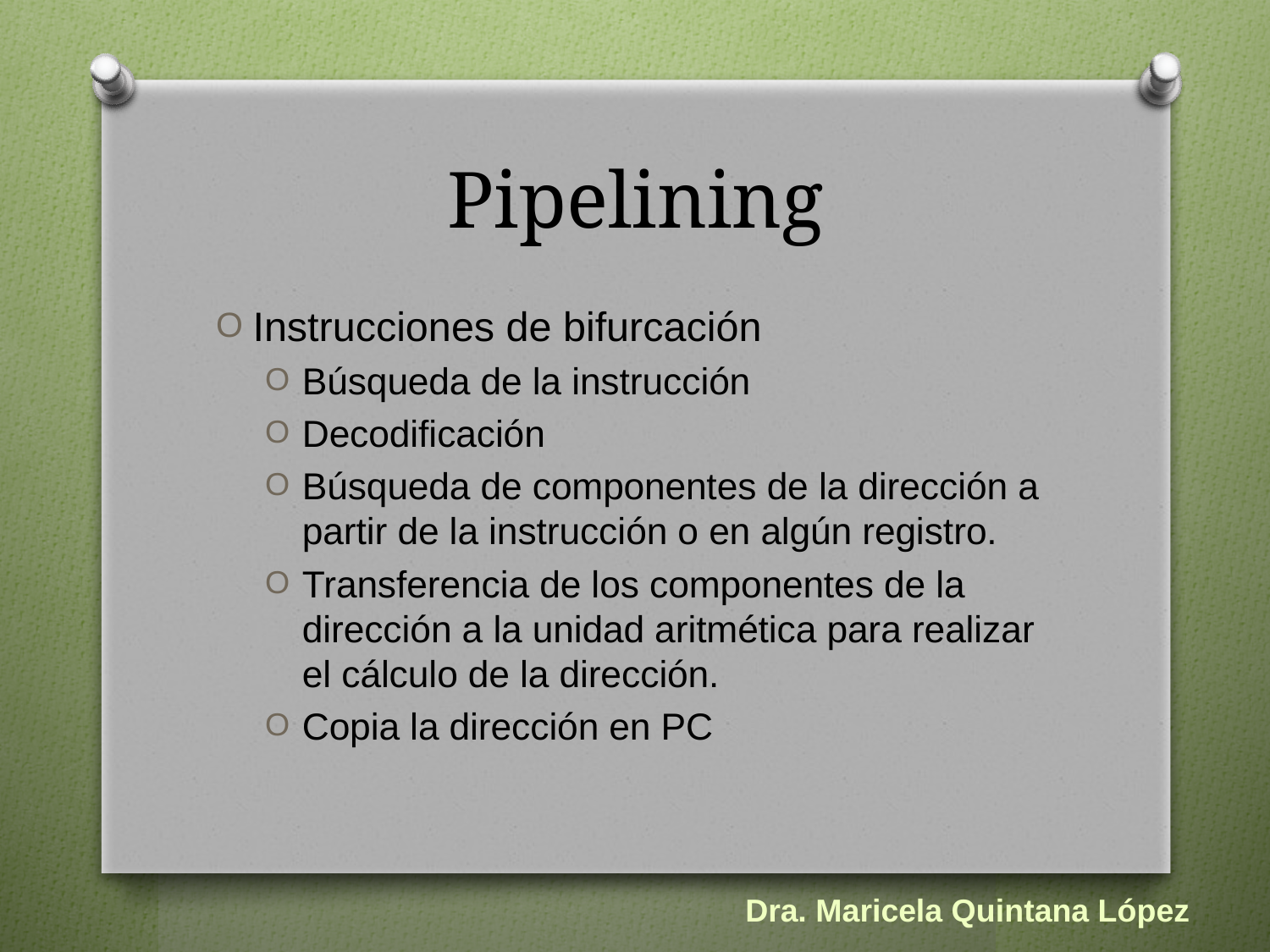

# Pipelining
Instrucciones de bifurcación
Búsqueda de la instrucción
Decodificación
Búsqueda de componentes de la dirección a partir de la instrucción o en algún registro.
Transferencia de los componentes de la dirección a la unidad aritmética para realizar el cálculo de la dirección.
Copia la dirección en PC